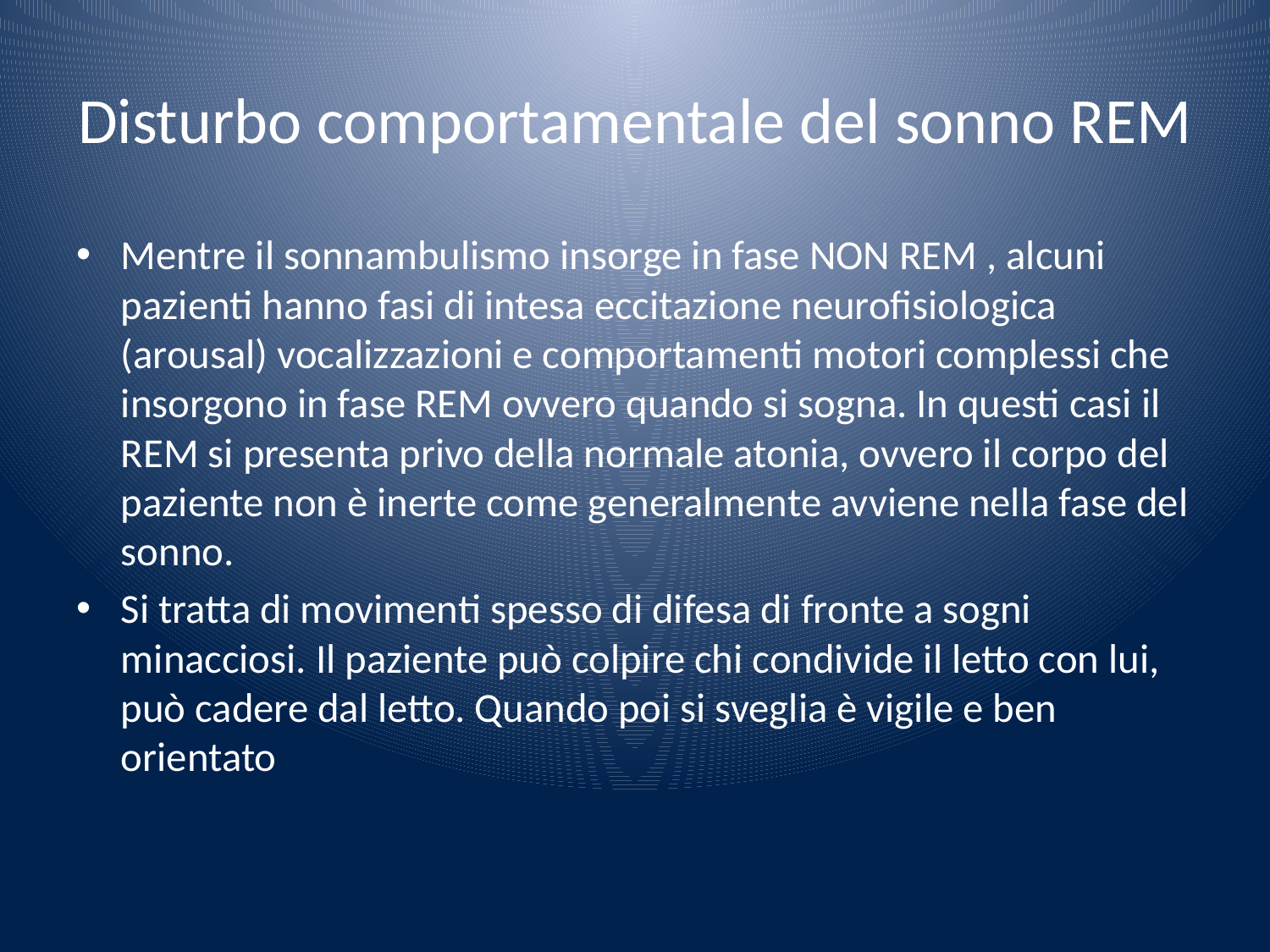

# Disturbo comportamentale del sonno REM
Mentre il sonnambulismo insorge in fase NON REM , alcuni pazienti hanno fasi di intesa eccitazione neurofisiologica (arousal) vocalizzazioni e comportamenti motori complessi che insorgono in fase REM ovvero quando si sogna. In questi casi il REM si presenta privo della normale atonia, ovvero il corpo del paziente non è inerte come generalmente avviene nella fase del sonno.
Si tratta di movimenti spesso di difesa di fronte a sogni minacciosi. Il paziente può colpire chi condivide il letto con lui, può cadere dal letto. Quando poi si sveglia è vigile e ben orientato